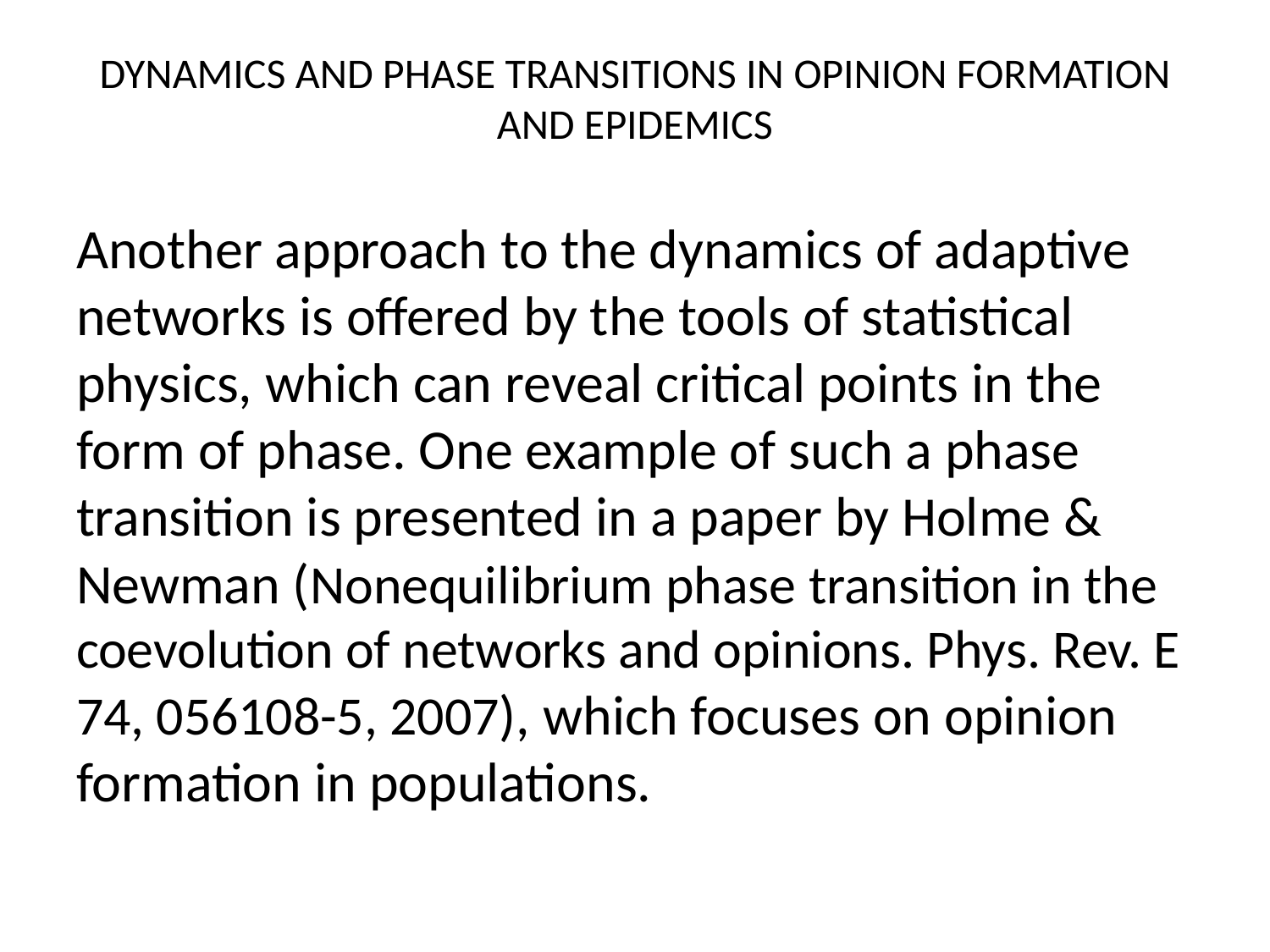

# DYNAMICS AND PHASE TRANSITIONS IN OPINION FORMATION AND EPIDEMICS
Another approach to the dynamics of adaptive networks is offered by the tools of statistical physics, which can reveal critical points in the form of phase. One example of such a phase transition is presented in a paper by Holme & Newman (Nonequilibrium phase transition in the coevolution of networks and opinions. Phys. Rev. E 74, 056108-5, 2007), which focuses on opinion formation in populations.